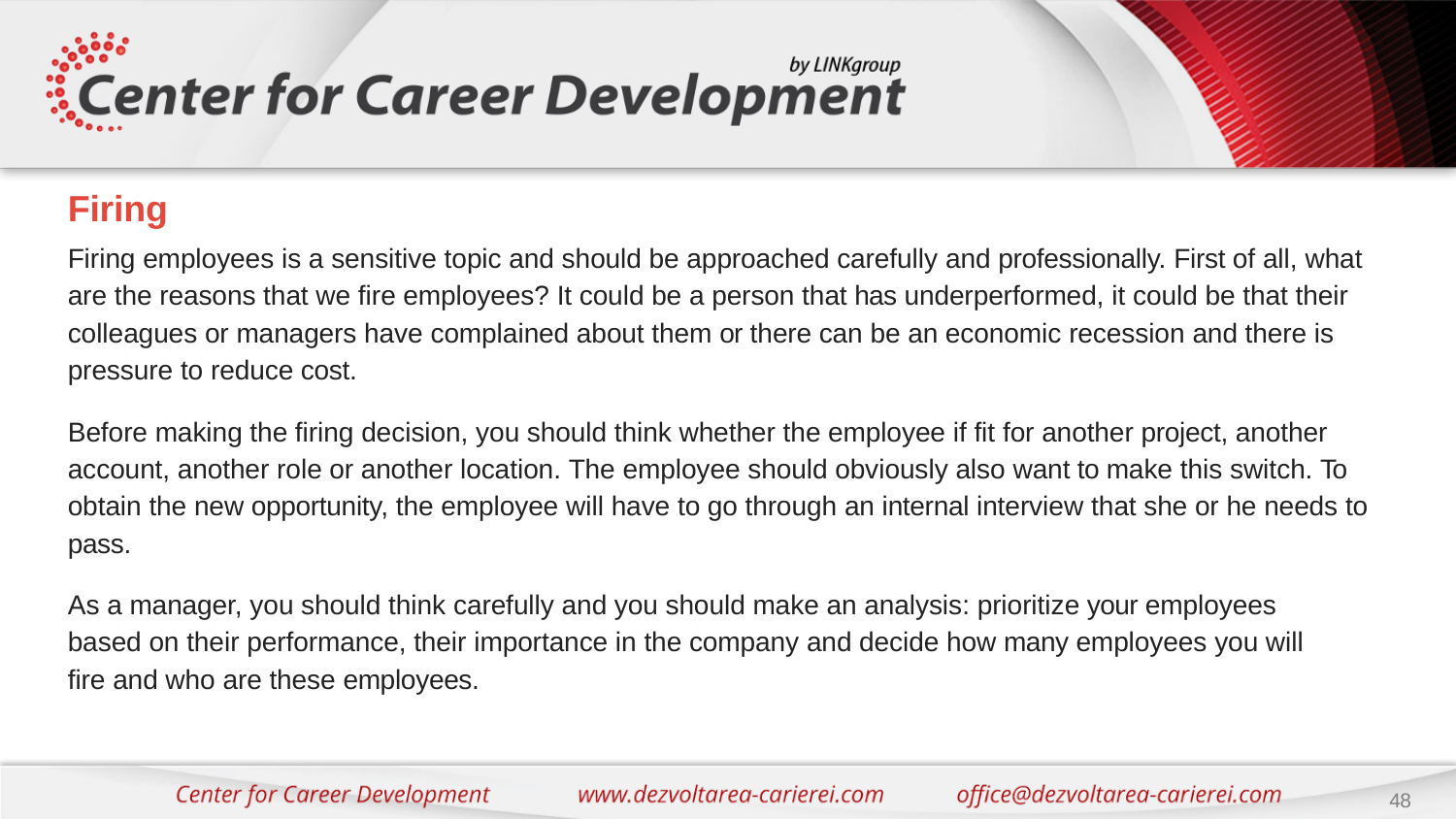

# Firing
Firing employees is a sensitive topic and should be approached carefully and professionally. First of all, what are the reasons that we fire employees? It could be a person that has underperformed, it could be that their colleagues or managers have complained about them or there can be an economic recession and there is pressure to reduce cost.
Before making the firing decision, you should think whether the employee if fit for another project, another account, another role or another location. The employee should obviously also want to make this switch. To obtain the new opportunity, the employee will have to go through an internal interview that she or he needs to pass.
As a manager, you should think carefully and you should make an analysis: prioritize your employees based on their performance, their importance in the company and decide how many employees you will fire and who are these employees.
48